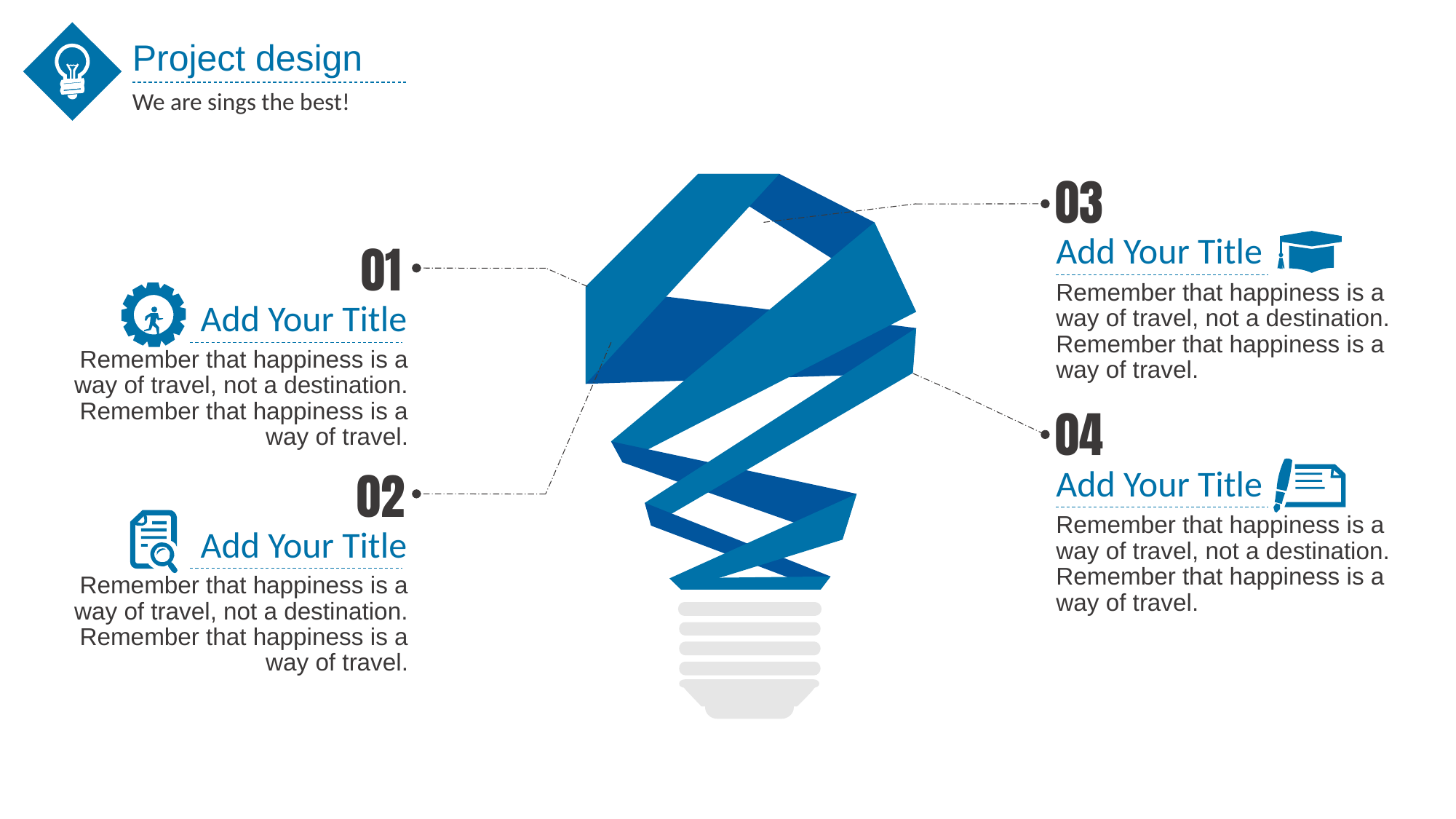

Project design

We are sings the best!
03
Add Your Title

Remember that happiness is a way of travel, not a destination. Remember that happiness is a way of travel.

01

Add Your Title
Remember that happiness is a way of travel, not a destination. Remember that happiness is a way of travel.
04
Add Your Title

Remember that happiness is a way of travel, not a destination. Remember that happiness is a way of travel.
02
Add Your Title
Remember that happiness is a way of travel, not a destination. Remember that happiness is a way of travel.